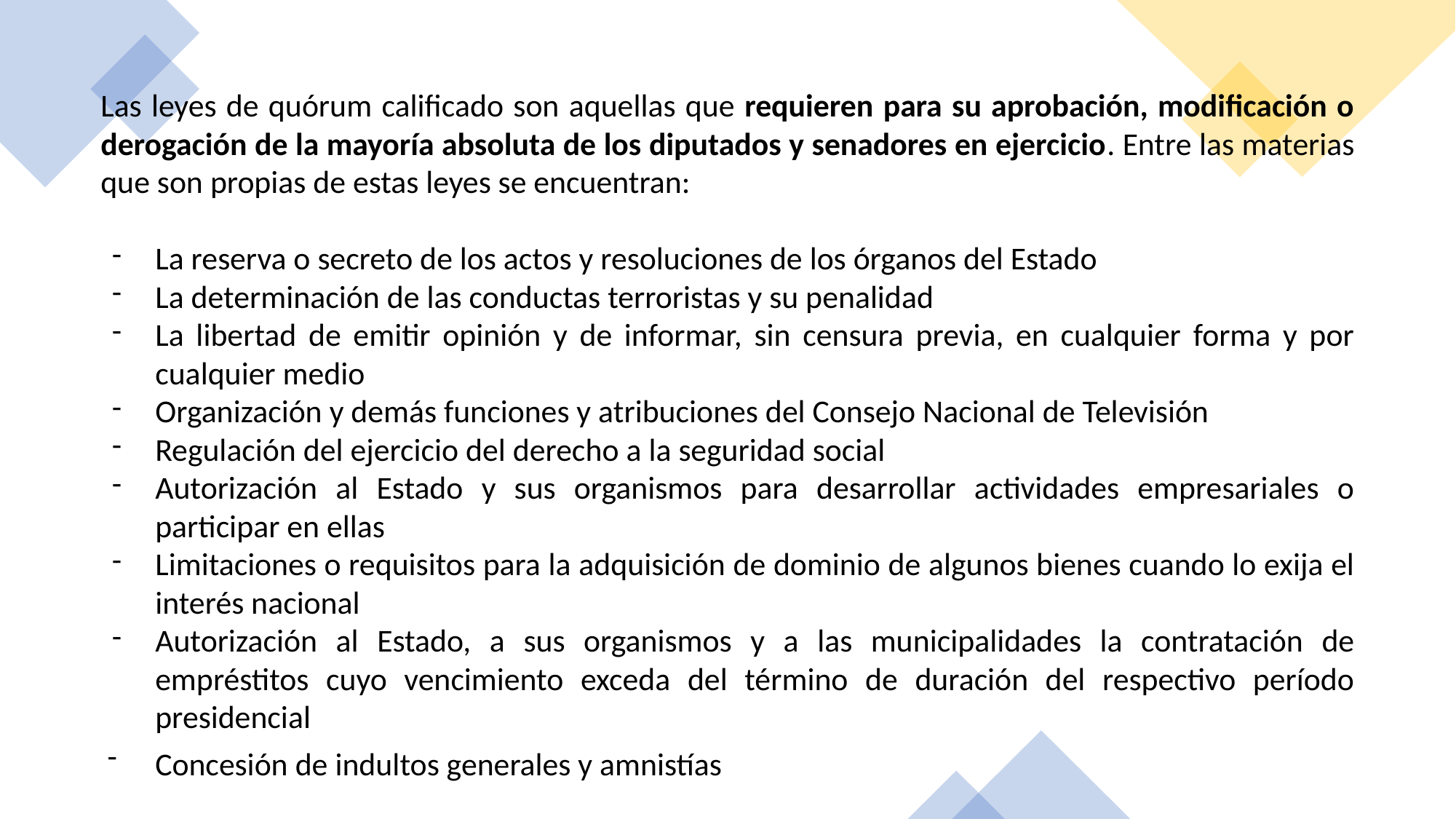

Las leyes de quórum calificado son aquellas que requieren para su aprobación, modificación o derogación de la mayoría absoluta de los diputados y senadores en ejercicio. Entre las materias que son propias de estas leyes se encuentran:

La reserva o secreto de los actos y resoluciones de los órganos del Estado
La determinación de las conductas terroristas y su penalidad
La libertad de emitir opinión y de informar, sin censura previa, en cualquier forma y por cualquier medio
Organización y demás funciones y atribuciones del Consejo Nacional de Televisión
Regulación del ejercicio del derecho a la seguridad social
Autorización al Estado y sus organismos para desarrollar actividades empresariales o participar en ellas
Limitaciones o requisitos para la adquisición de dominio de algunos bienes cuando lo exija el interés nacional
Autorización al Estado, a sus organismos y a las municipalidades la contratación de empréstitos cuyo vencimiento exceda del término de duración del respectivo período presidencial
Concesión de indultos generales y amnistías